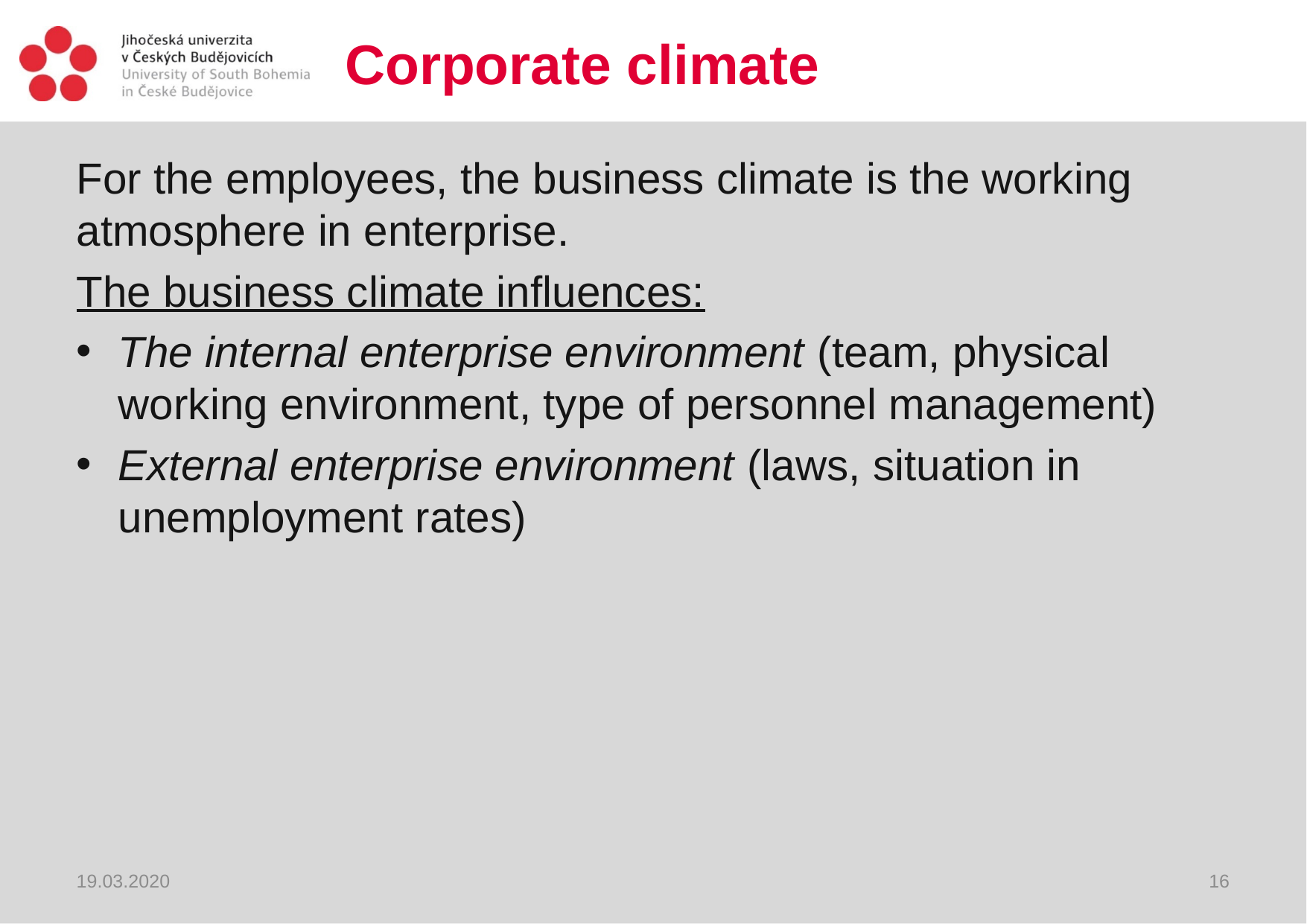

# Corporate climate
For the employees, the business climate is the working atmosphere in enterprise.
The business climate influences:
The internal enterprise environment (team, physical working environment, type of personnel management)
External enterprise environment (laws, situation in unemployment rates)

19.03.2020
16